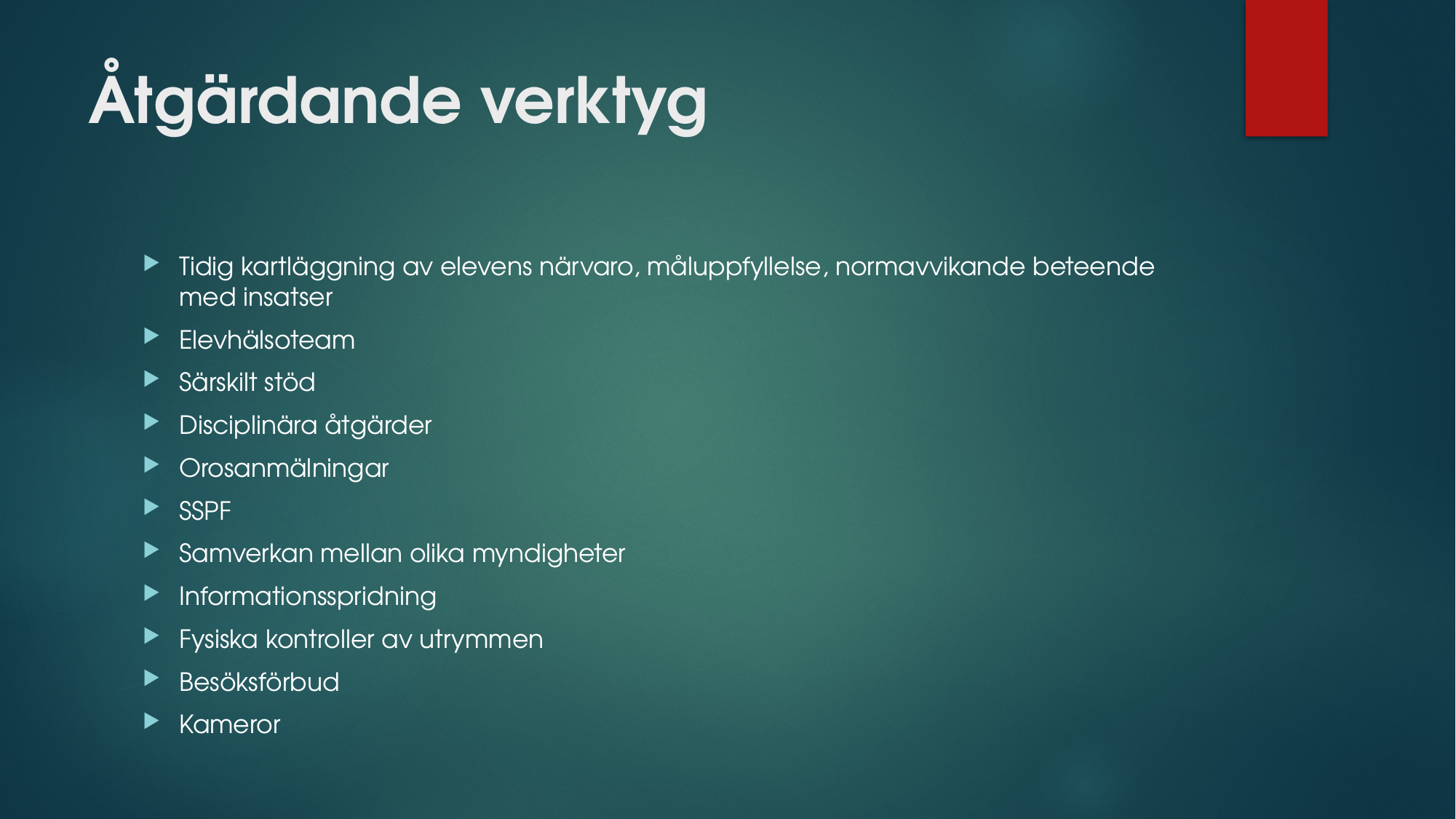

# Åtgärdande verktyg
Tidig kartläggning av elevens närvaro, måluppfyllelse, normavvikande beteende med insatser
Elevhälsoteam
Särskilt stöd
Disciplinära åtgärder
Orosanmälningar
SSPF
Samverkan mellan olika myndigheter
Informationsspridning
Fysiska kontroller av utrymmen
Besöksförbud
Kameror